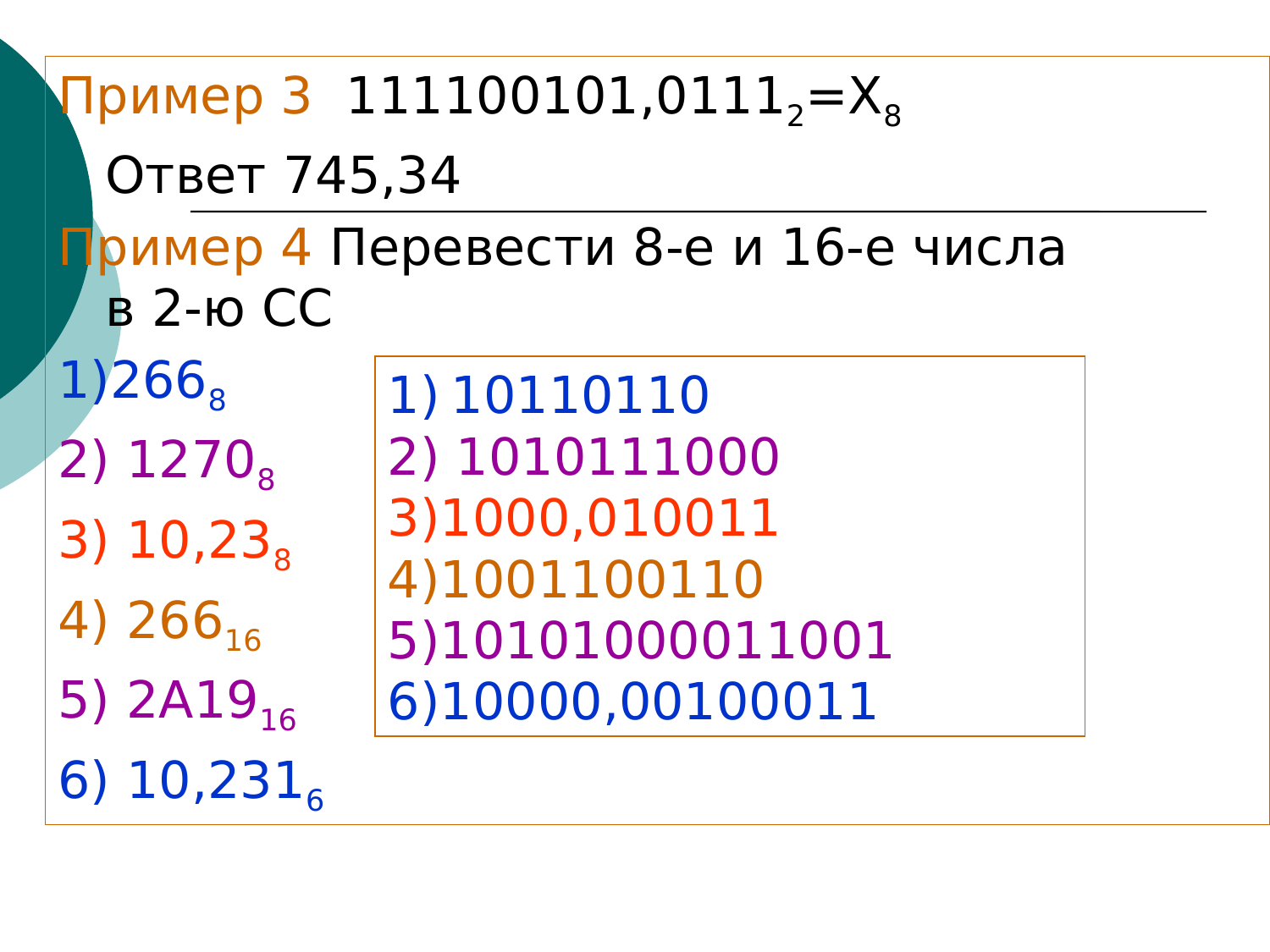

Пример 3  111100101,01112=Х8
Ответ 745,34
Пример 4 Перевести 8-е и 16-е числа
в 2-ю СС
1)2668
2) 12708
3) 10,238
4) 26616
5) 2А1916
6) 10,2316
10110110
2) 1010111000
3)1000,010011
4)1001100110
5)10101000011001
6)10000,00100011